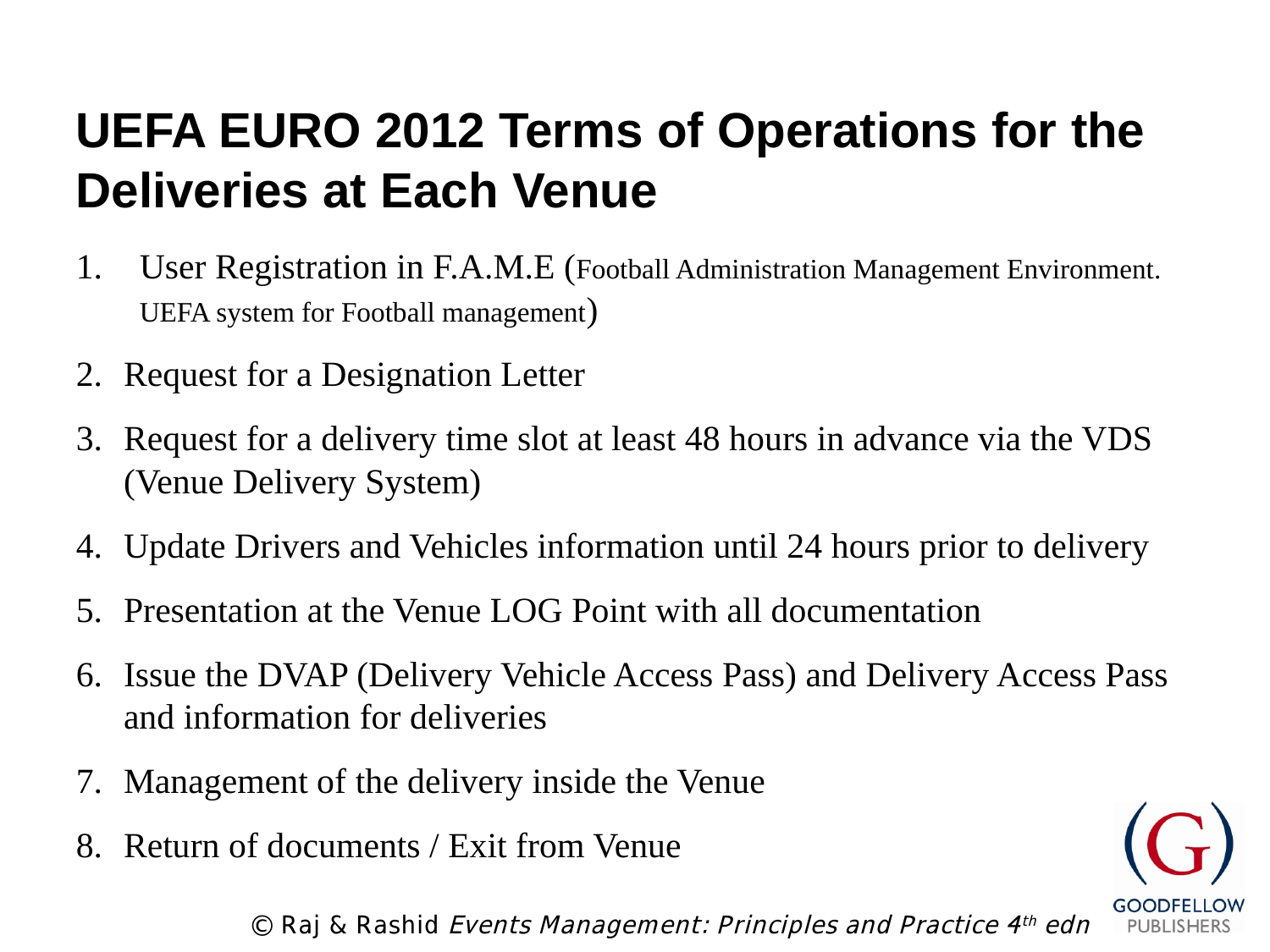

# UEFA EURO 2012 Terms of Operations for the Deliveries at Each Venue
User Registration in F.A.M.E (Football Administration Management Environment. UEFA system for Football management)
Request for a Designation Letter
Request for a delivery time slot at least 48 hours in advance via the VDS (Venue Delivery System)
Update Drivers and Vehicles information until 24 hours prior to delivery
Presentation at the Venue LOG Point with all documentation
Issue the DVAP (Delivery Vehicle Access Pass) and Delivery Access Pass and information for deliveries
Management of the delivery inside the Venue
Return of documents / Exit from Venue